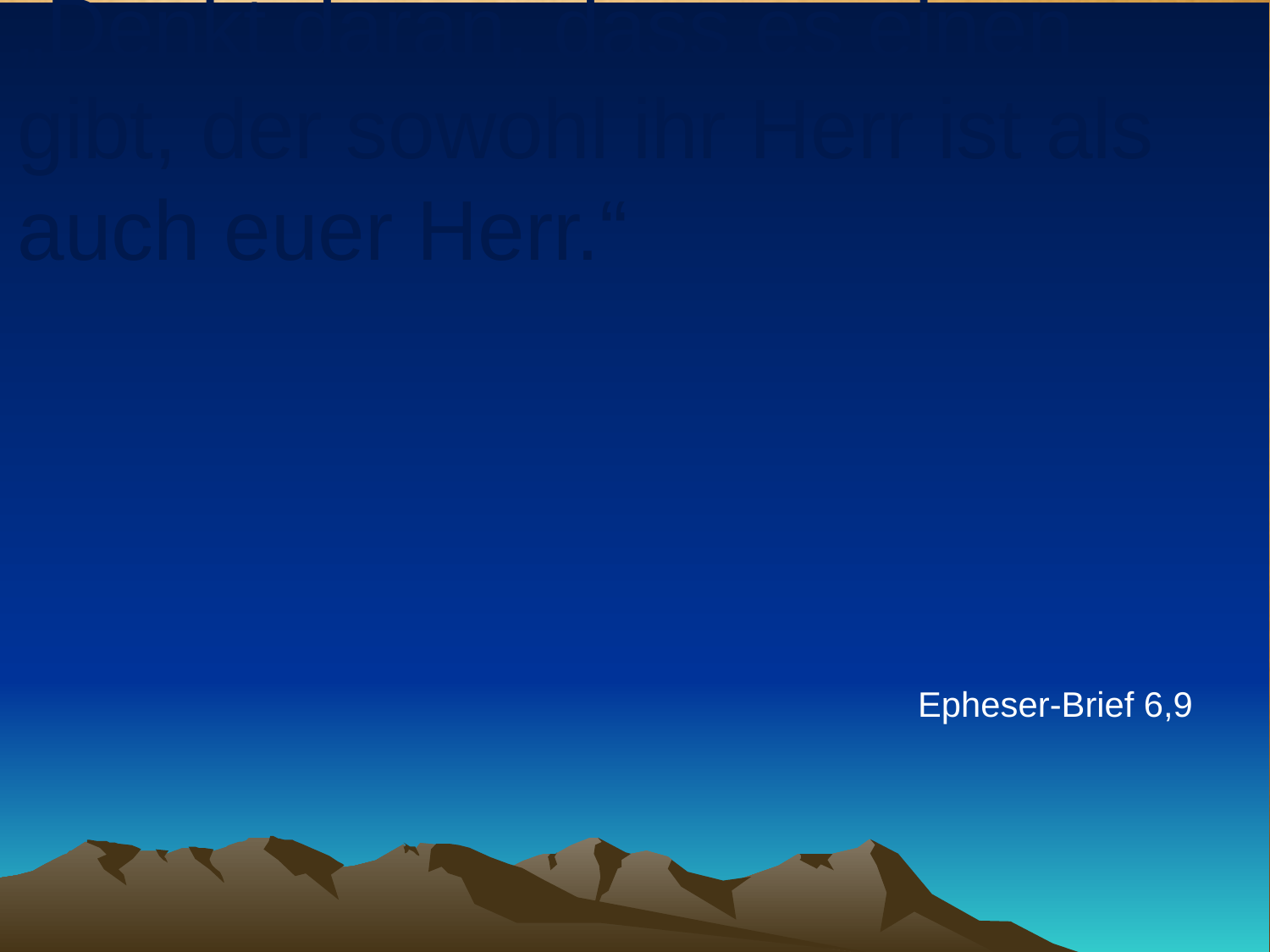

# „Denkt daran, dass es einen gibt, der sowohl ihr Herr ist als auch euer Herr.“
Epheser-Brief 6,9